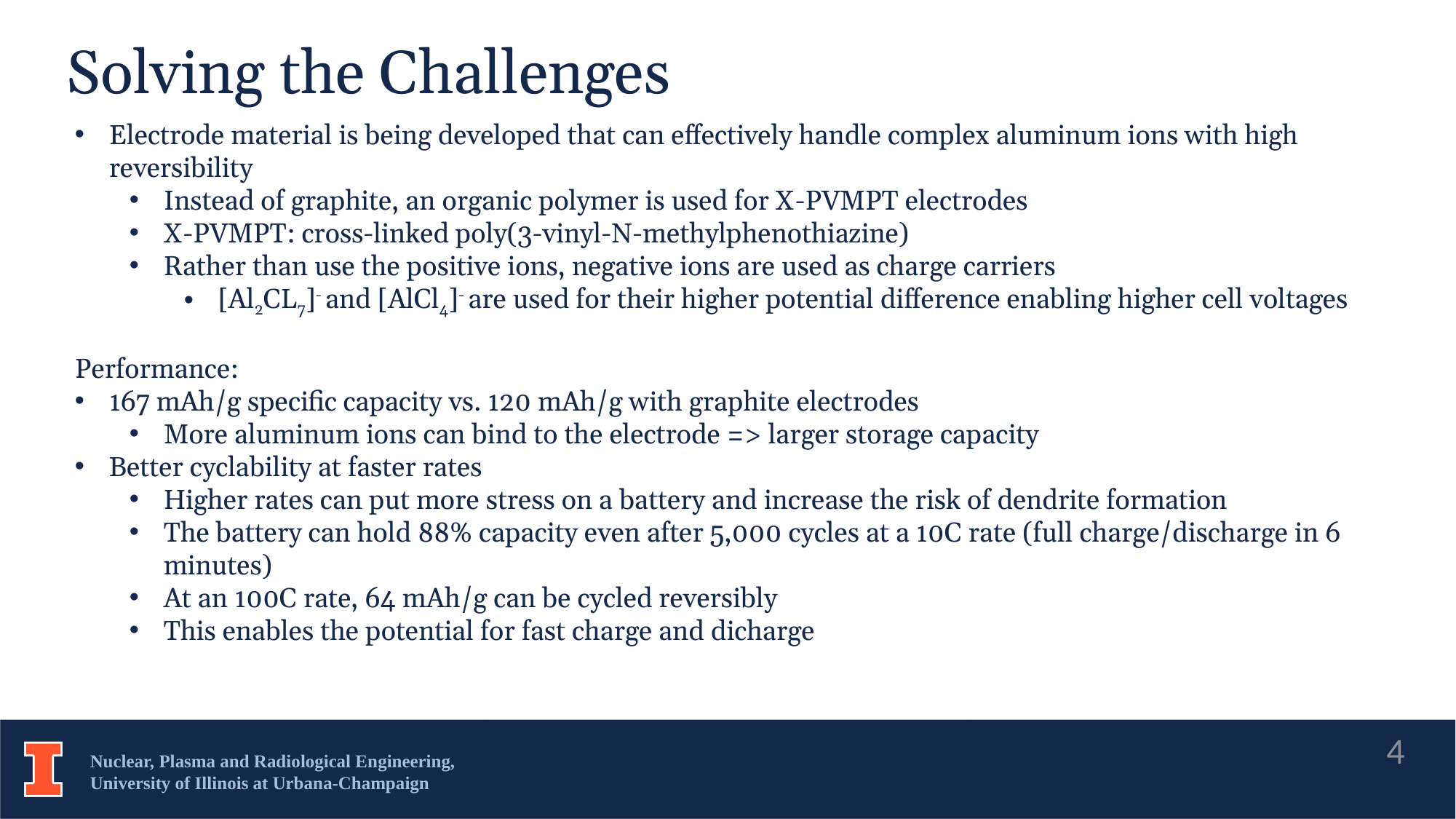

Solving the Challenges
Electrode material is being developed that can effectively handle complex aluminum ions with high reversibility
Instead of graphite, an organic polymer is used for X-PVMPT electrodes
X-PVMPT: cross-linked poly(3-vinyl-N-methylphenothiazine)
Rather than use the positive ions, negative ions are used as charge carriers
[Al2CL7]- and [AlCl4]- are used for their higher potential difference enabling higher cell voltages

Performance:
167 mAh/g specific capacity vs. 120 mAh/g with graphite electrodes
More aluminum ions can bind to the electrode => larger storage capacity
Better cyclability at faster rates
Higher rates can put more stress on a battery and increase the risk of dendrite formation
The battery can hold 88% capacity even after 5,000 cycles at a 10C rate (full charge/discharge in 6 minutes)
At an 100C rate, 64 mAh/g can be cycled reversibly
This enables the potential for fast charge and dicharge

4
Nuclear, Plasma and Radiological Engineering,
University of Illinois at Urbana-Champaign